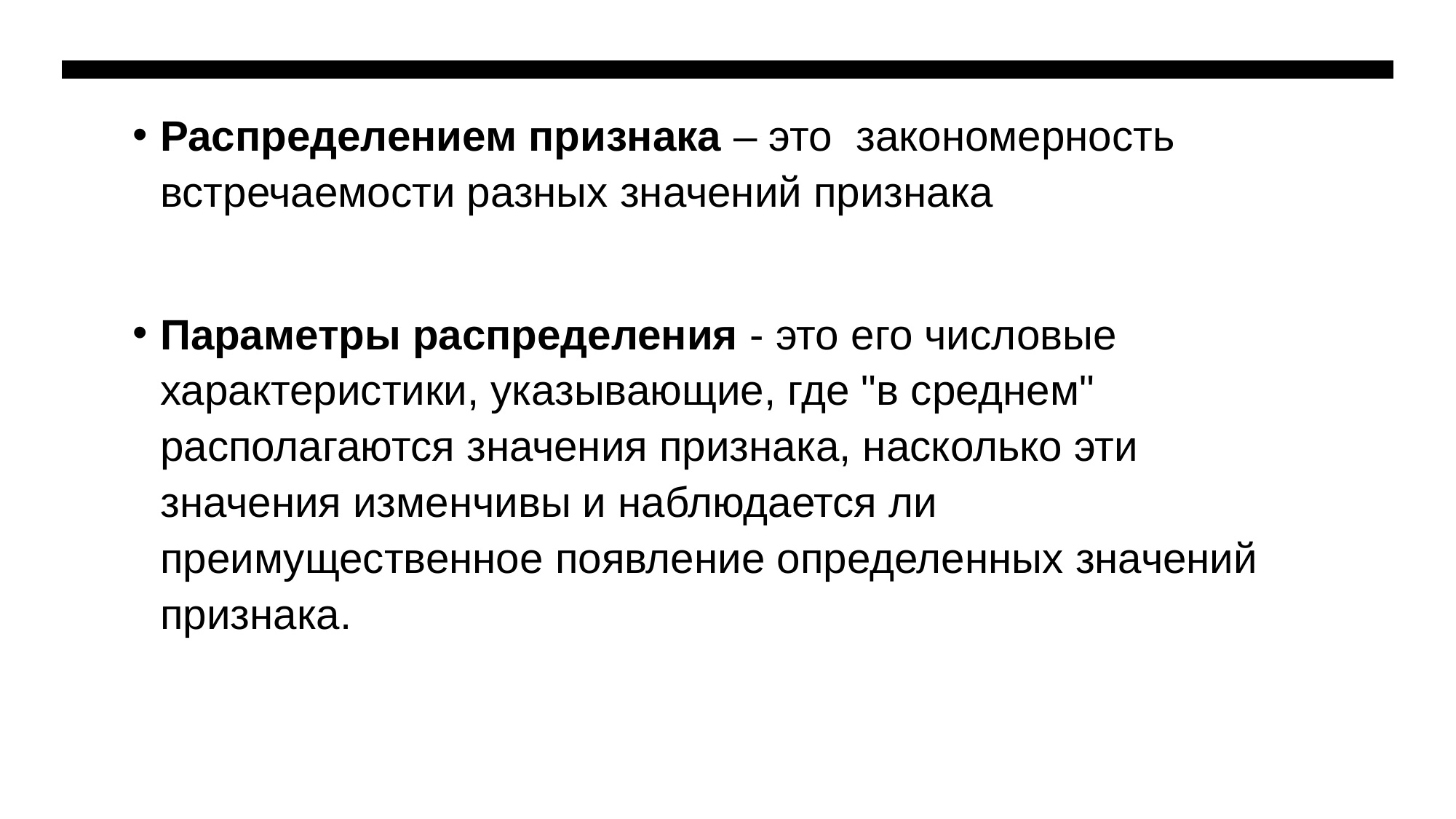

Распределением признака – это  закономерность встречаемости разных значений признака

Параметры распределения - это его числовые характеристики, указывающие, где "в среднем" располагаются значения признака, насколько эти значения изменчивы и наблюдается ли преимущественное появление определенных значений признака.